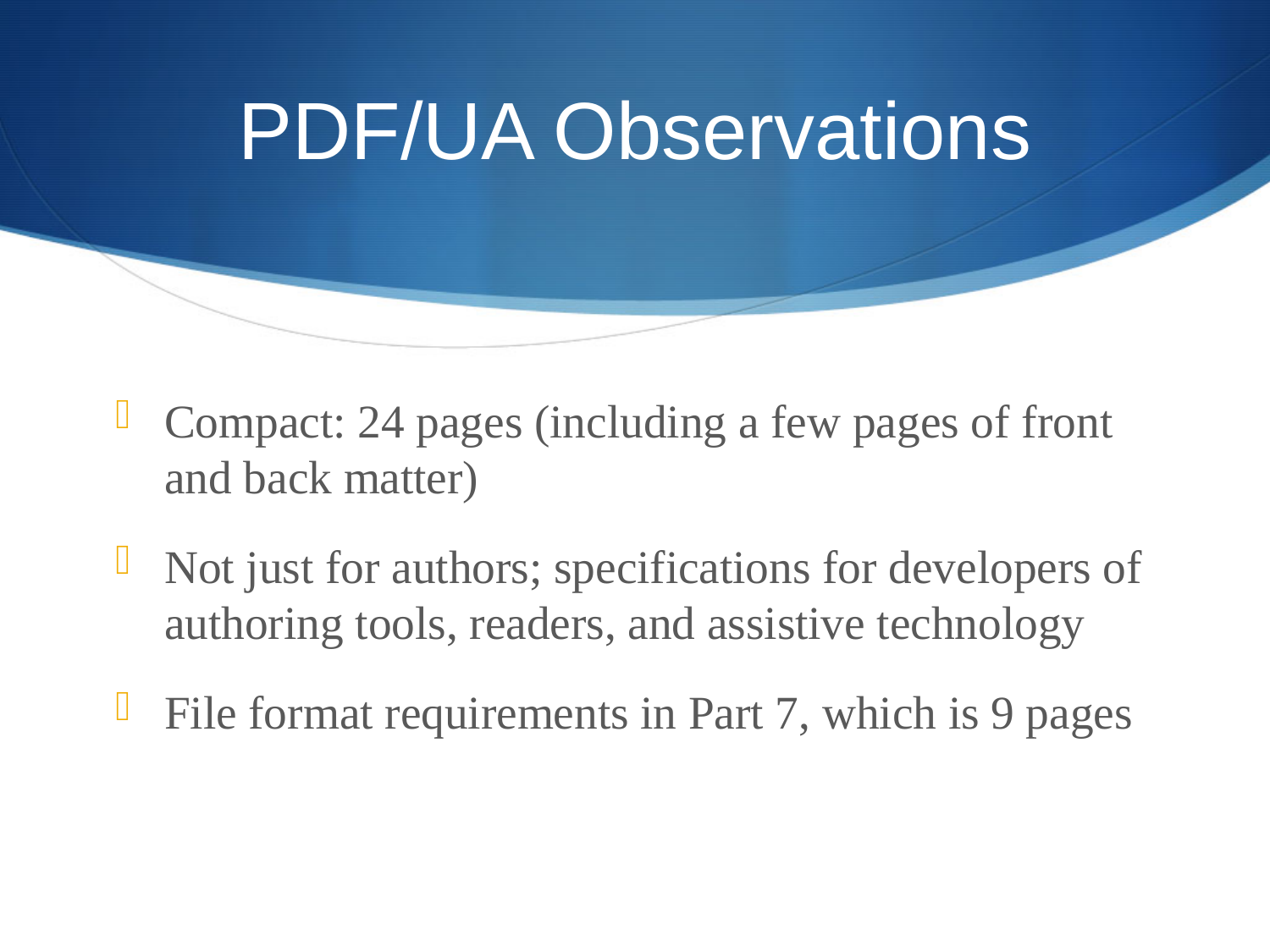

# PDF/UA Observations
Compact: 24 pages (including a few pages of front and back matter)
Not just for authors; specifications for developers of authoring tools, readers, and assistive technology
File format requirements in Part 7, which is 9 pages